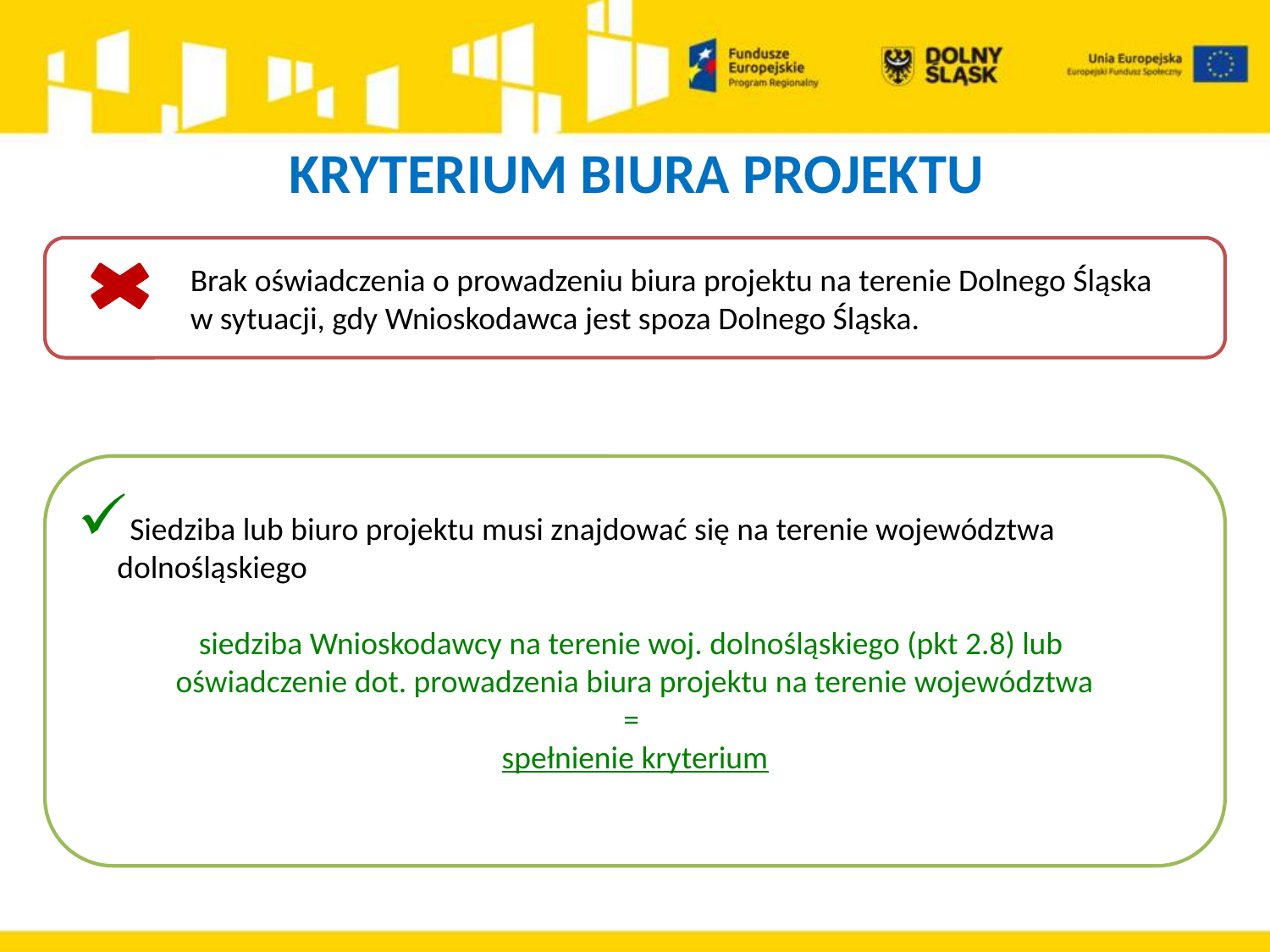

# KRYTERIUM BIURA PROJEKTU
	Brak oświadczenia o prowadzeniu biura projektu na terenie Dolnego Śląska
	w sytuacji, gdy Wnioskodawca jest spoza Dolnego Śląska.

Siedziba lub biuro projektu musi znajdować się na terenie województwa dolnośląskiego

siedziba Wnioskodawcy na terenie woj. dolnośląskiego (pkt 2.8) lub
oświadczenie dot. prowadzenia biura projektu na terenie województwa
=
spełnienie kryterium